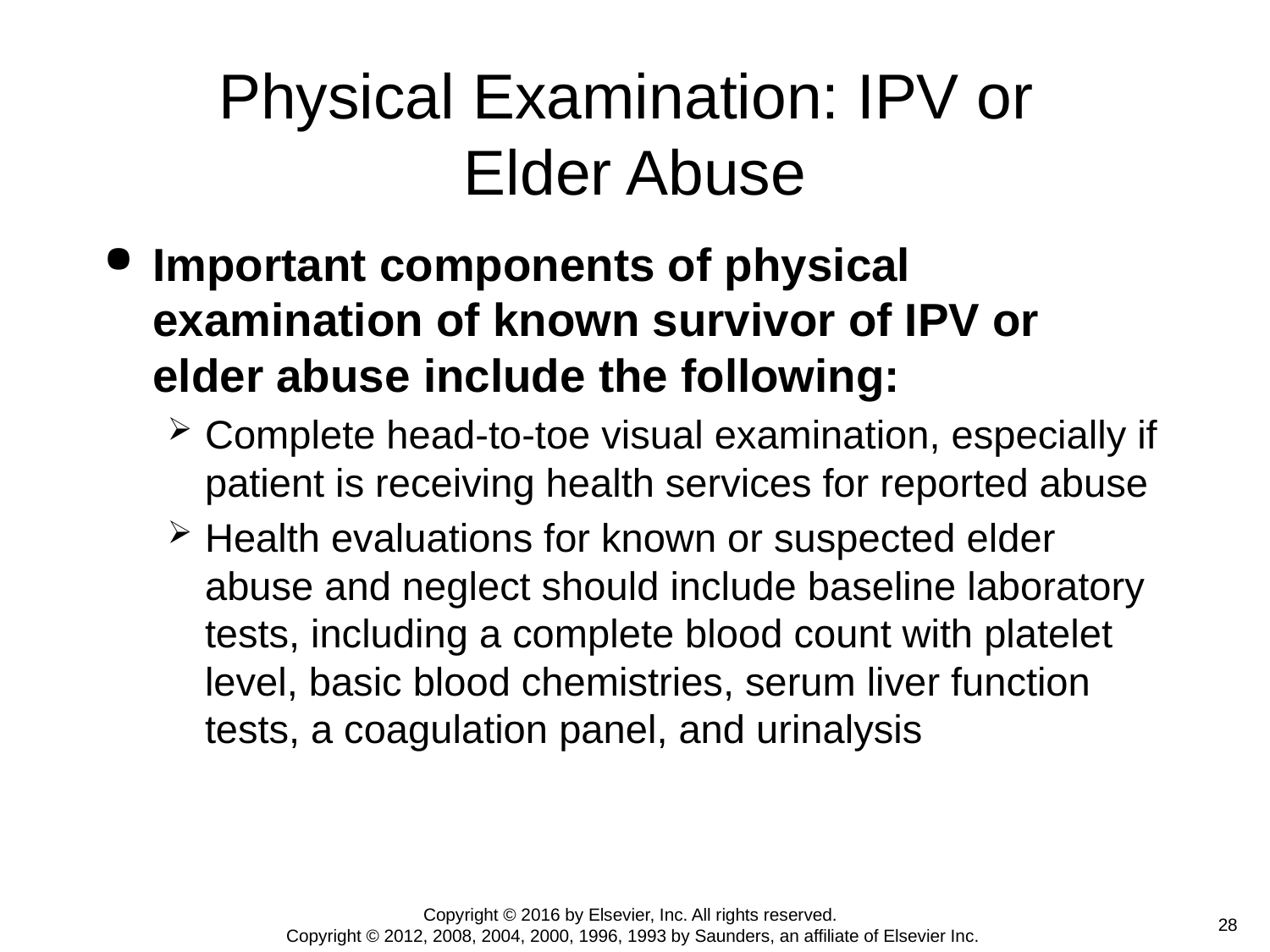

# Physical Examination: IPV or Elder Abuse
Important components of physical examination of known survivor of IPV or elder abuse include the following:
Complete head-to-toe visual examination, especially if patient is receiving health services for reported abuse
Health evaluations for known or suspected elder abuse and neglect should include baseline laboratory tests, including a complete blood count with platelet level, basic blood chemistries, serum liver function tests, a coagulation panel, and urinalysis
Copyright © 2016 by Elsevier, Inc. All rights reserved.
Copyright © 2012, 2008, 2004, 2000, 1996, 1993 by Saunders, an affiliate of Elsevier Inc.
 28